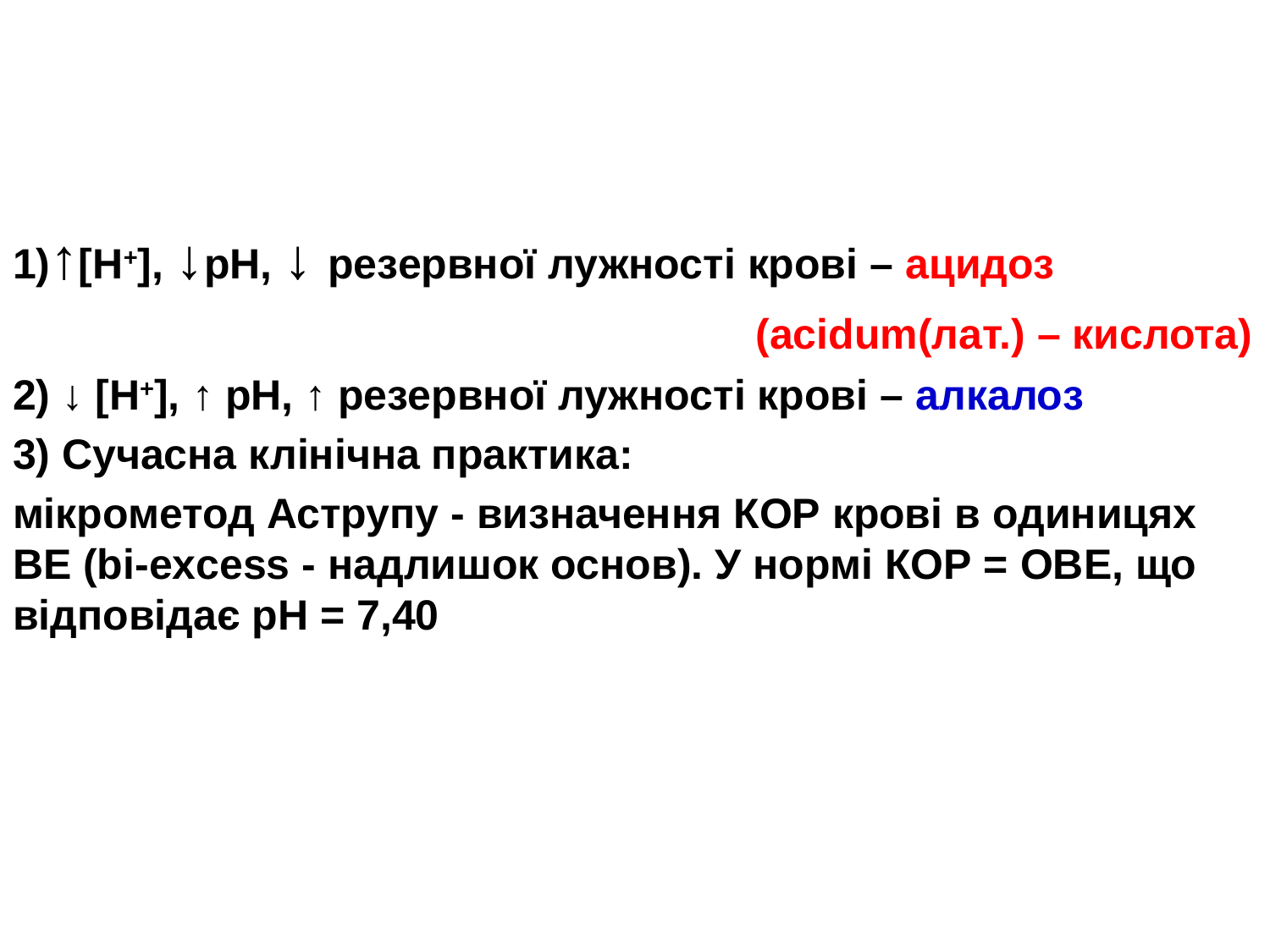

#
1)↑[H+], ↓pH, ↓ резервної лужності крові – ацидоз
                                                      (acidum(лат.) – кислота)
2) ↓ [H+], ↑ pH, ↑ резервної лужності крові – алкалоз
3) Сучасна клінічна практика:
мікрометод Аструпу - визначення КОР крові в одиницях ВЕ (bi-excess - надлишок основ). У нормі КОР = ОВЕ, що відповідає рН = 7,40